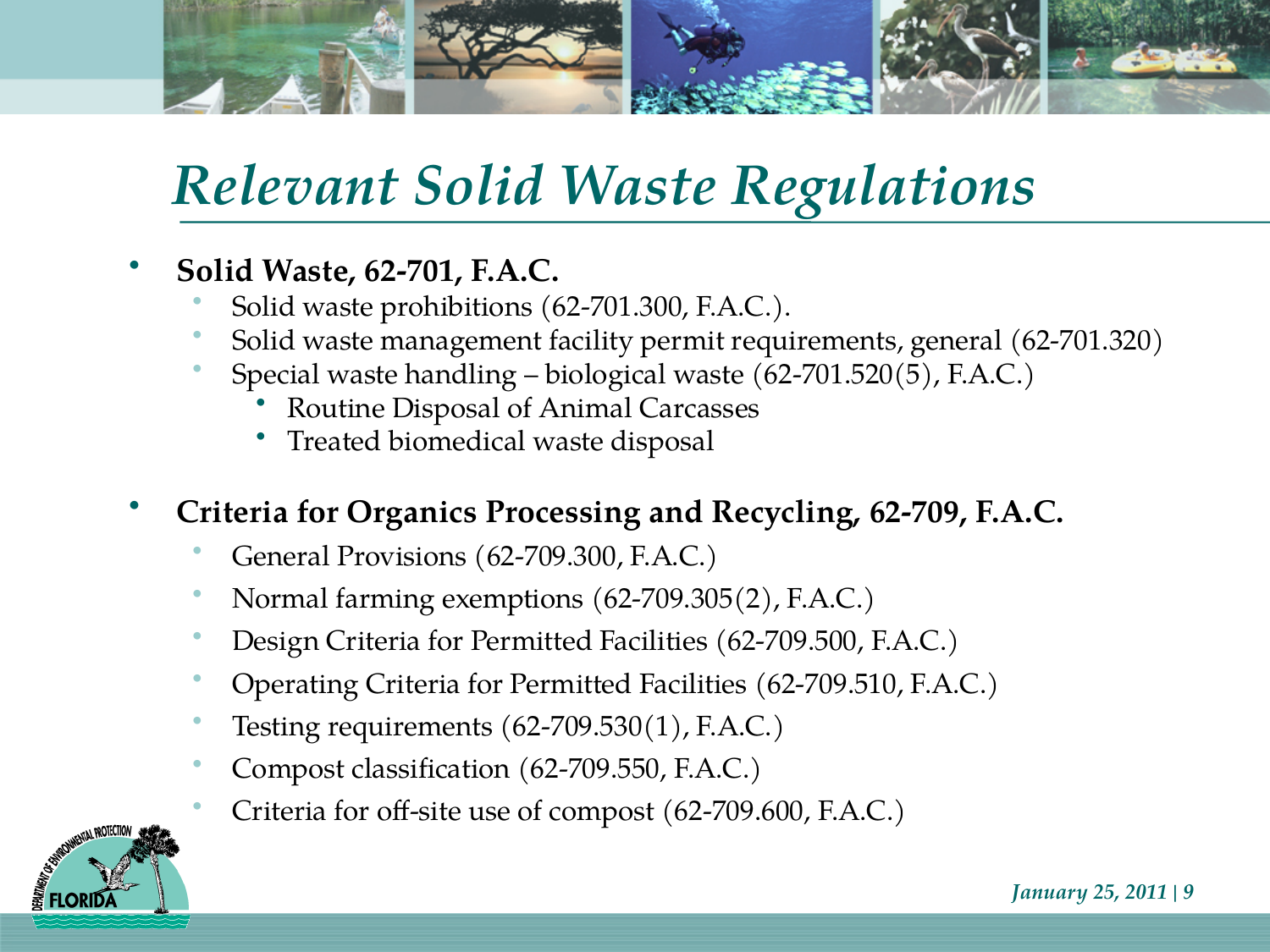

# Relevant Solid Waste Regulations
Solid Waste, 62-701, F.A.C.
Solid waste prohibitions (62-701.300, F.A.C.).
Solid waste management facility permit requirements, general (62-701.320)
Special waste handling – biological waste (62-701.520(5), F.A.C.)
Routine Disposal of Animal Carcasses
Treated biomedical waste disposal

Criteria for Organics Processing and Recycling, 62-709, F.A.C.
General Provisions (62-709.300, F.A.C.)
Normal farming exemptions (62-709.305(2), F.A.C.)
Design Criteria for Permitted Facilities (62-709.500, F.A.C.)
Operating Criteria for Permitted Facilities (62-709.510, F.A.C.)
Testing requirements (62-709.530(1), F.A.C.)
Compost classification (62-709.550, F.A.C.)
Criteria for off-site use of compost (62-709.600, F.A.C.)

January 25, 2011 | 9